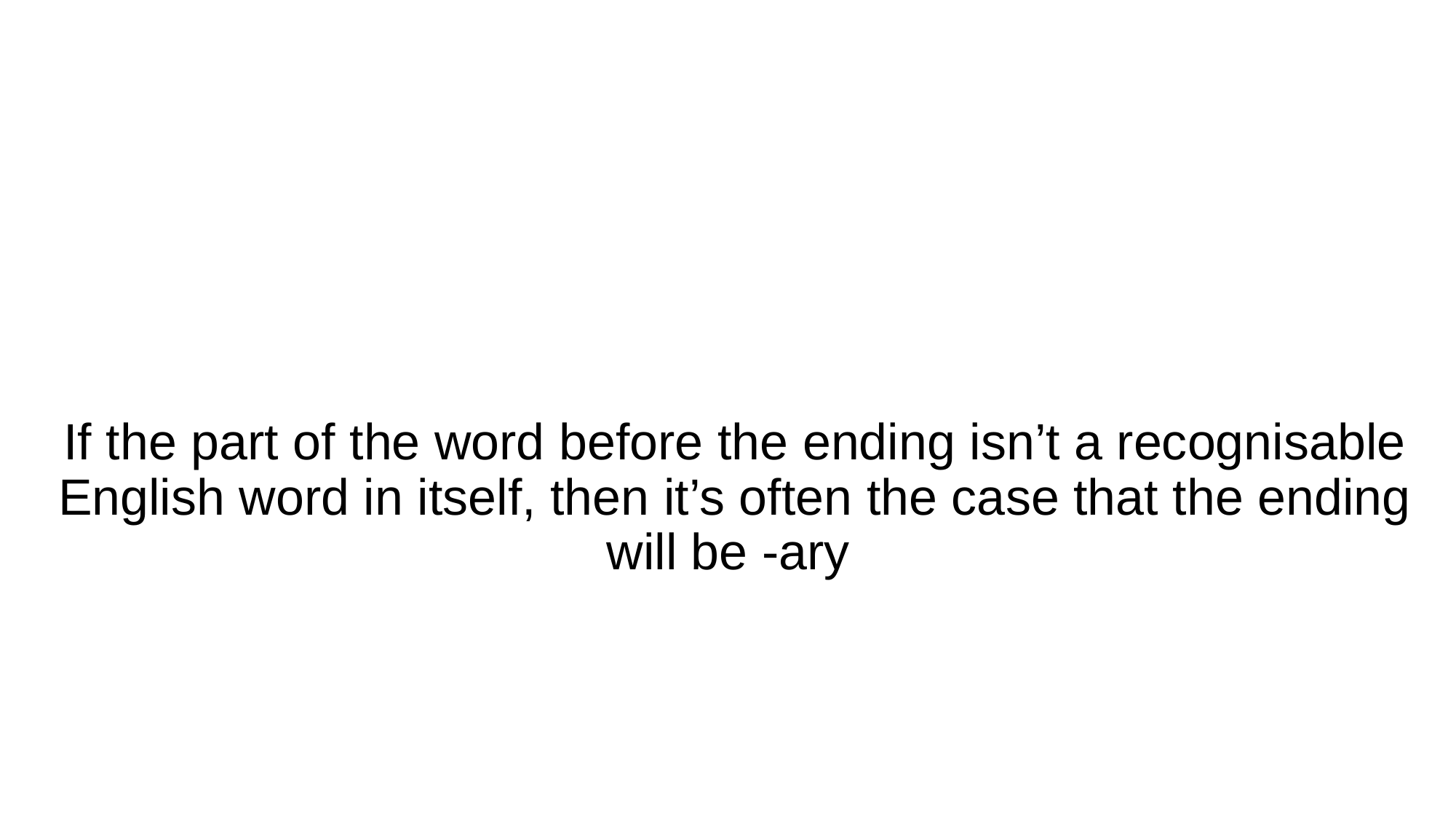

# If the part of the word before the ending isn’t a recognisable English word in itself, then it’s often the case that the ending will be -ary